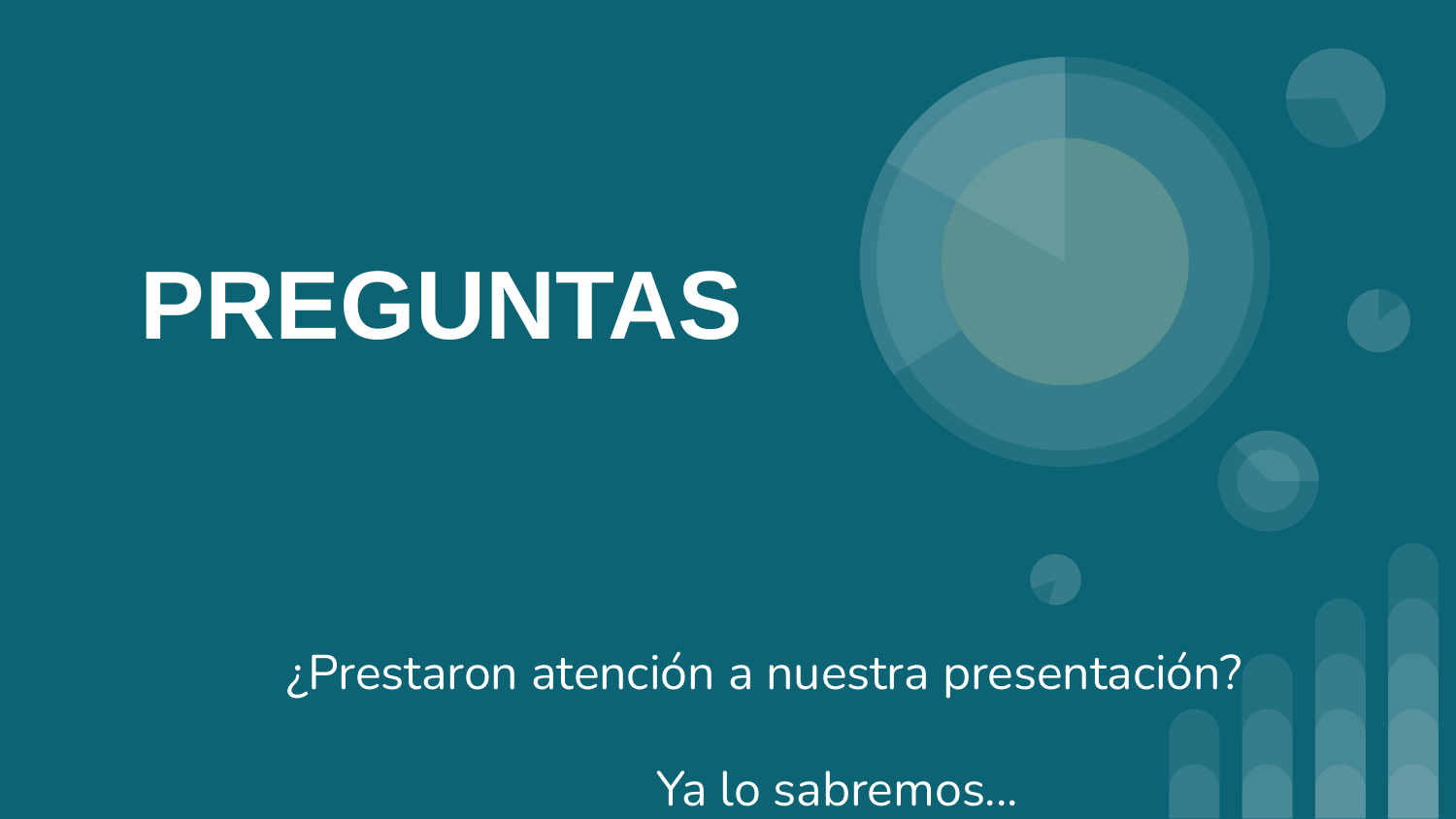

# PREGUNTAS
¿Prestaron atención a nuestra presentación?

	Ya lo sabremos...